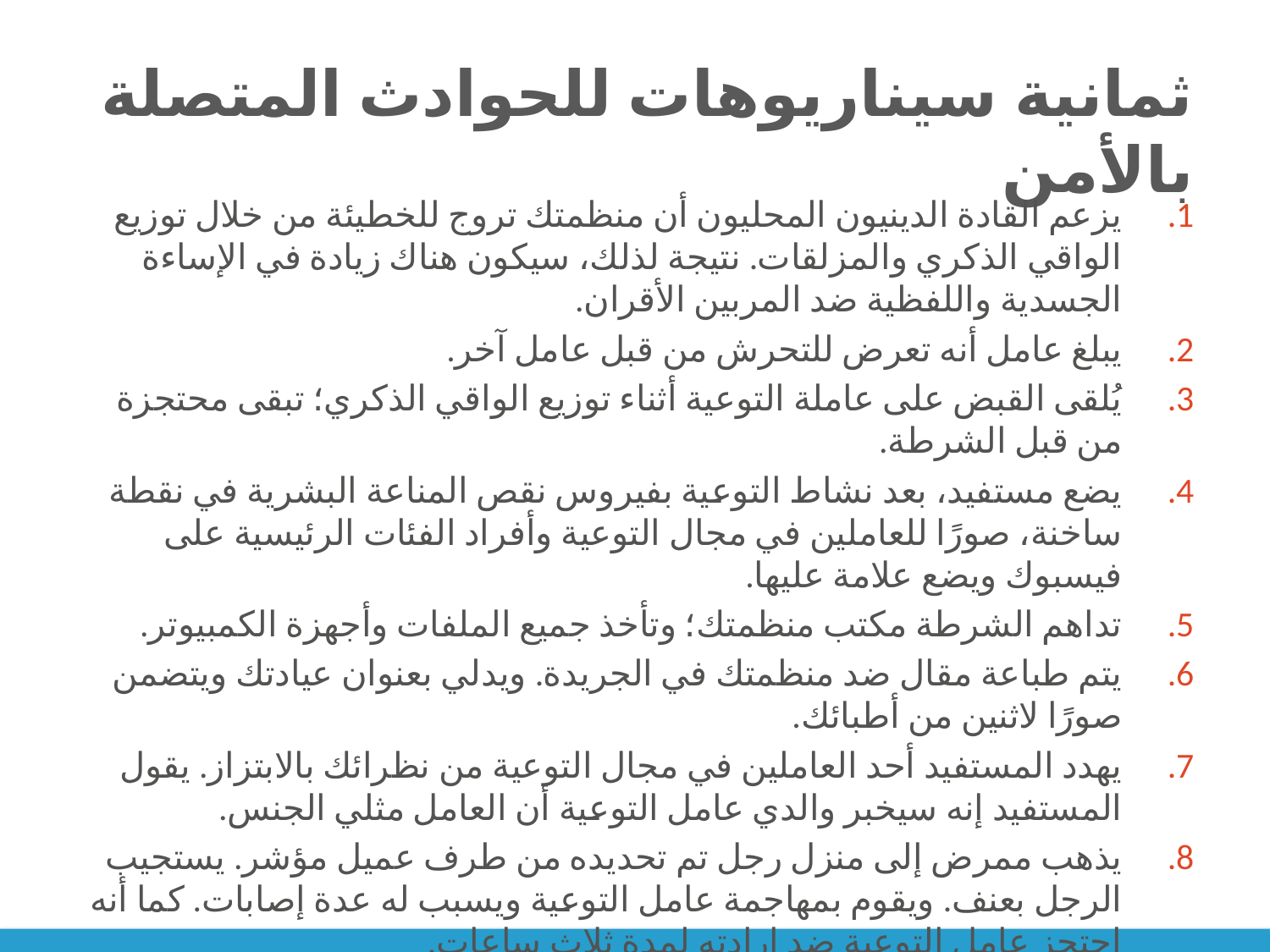

# ثمانية سيناريوهات للحوادث المتصلة بالأمن
يزعم القادة الدينيون المحليون أن منظمتك تروج للخطيئة من خلال توزيع الواقي الذكري والمزلقات. نتيجة لذلك، سيكون هناك زيادة في الإساءة الجسدية واللفظية ضد المربين الأقران.
يبلغ عامل أنه تعرض للتحرش من قبل عامل آخر.
يُلقى القبض على عاملة التوعية أثناء توزيع الواقي الذكري؛ تبقى محتجزة من قبل الشرطة.
يضع مستفيد، بعد نشاط التوعية بفيروس نقص المناعة البشرية في نقطة ساخنة، صورًا للعاملين في مجال التوعية وأفراد الفئات الرئيسية على فيسبوك ويضع علامة عليها.
تداهم الشرطة مكتب منظمتك؛ وتأخذ جميع الملفات وأجهزة الكمبيوتر.
يتم طباعة مقال ضد منظمتك في الجريدة. ويدلي بعنوان عيادتك ويتضمن صورًا لاثنين من أطبائك.
يهدد المستفيد أحد العاملين في مجال التوعية من نظرائك بالابتزاز. يقول المستفيد إنه سيخبر والدي عامل التوعية أن العامل مثلي الجنس.
يذهب ممرض إلى منزل رجل تم تحديده من طرف عميل مؤشر. يستجيب الرجل بعنف. ويقوم بمهاجمة عامل التوعية ويسبب له عدة إصابات. كما أنه احتجز عامل التوعية ضد إرادته لمدة ثلاث ساعات.